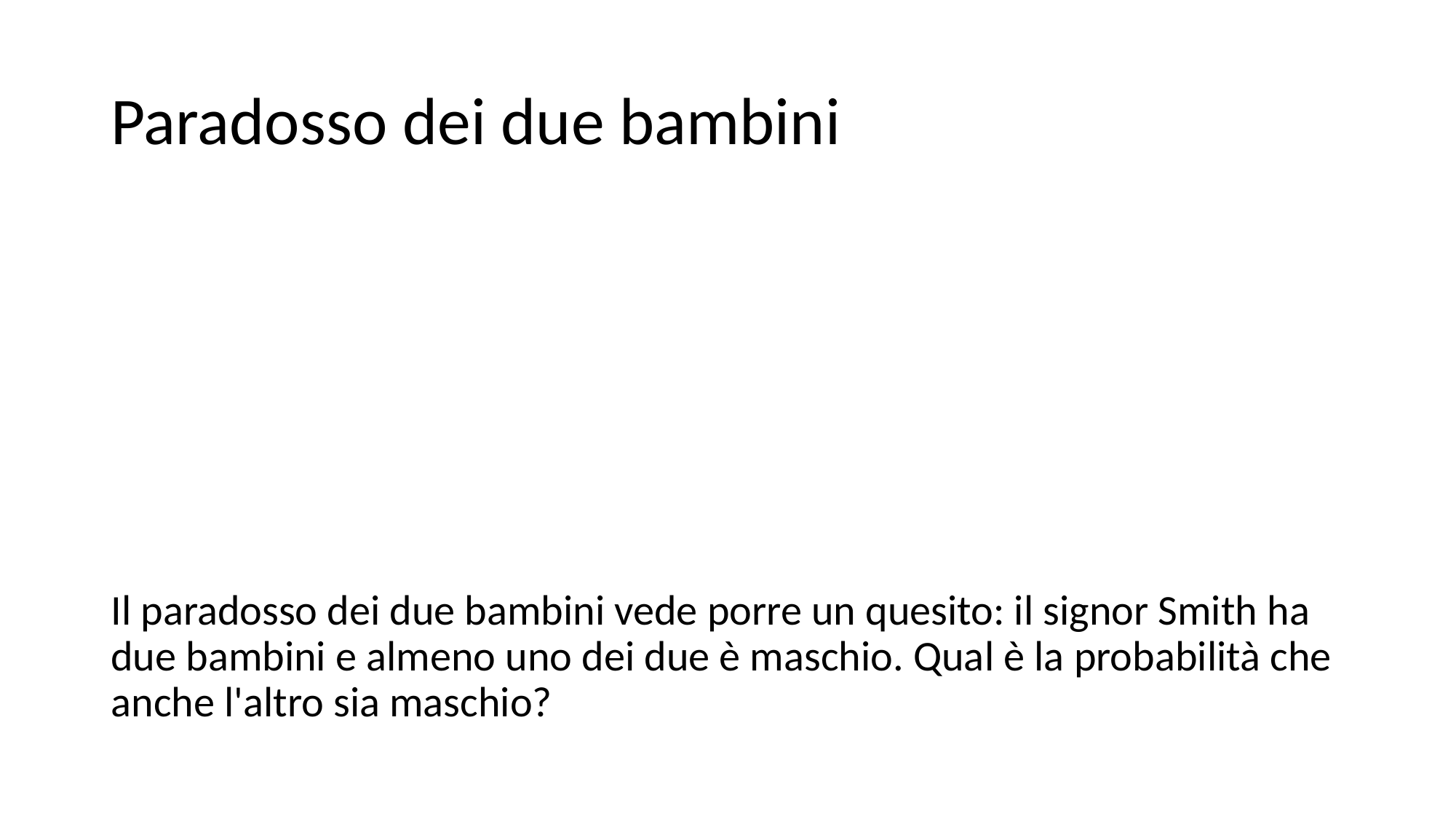

# Paradosso dei due bambini
Il paradosso dei due bambini vede porre un quesito: il signor Smith ha due bambini e almeno uno dei due è maschio. Qual è la probabilità che anche l'altro sia maschio?